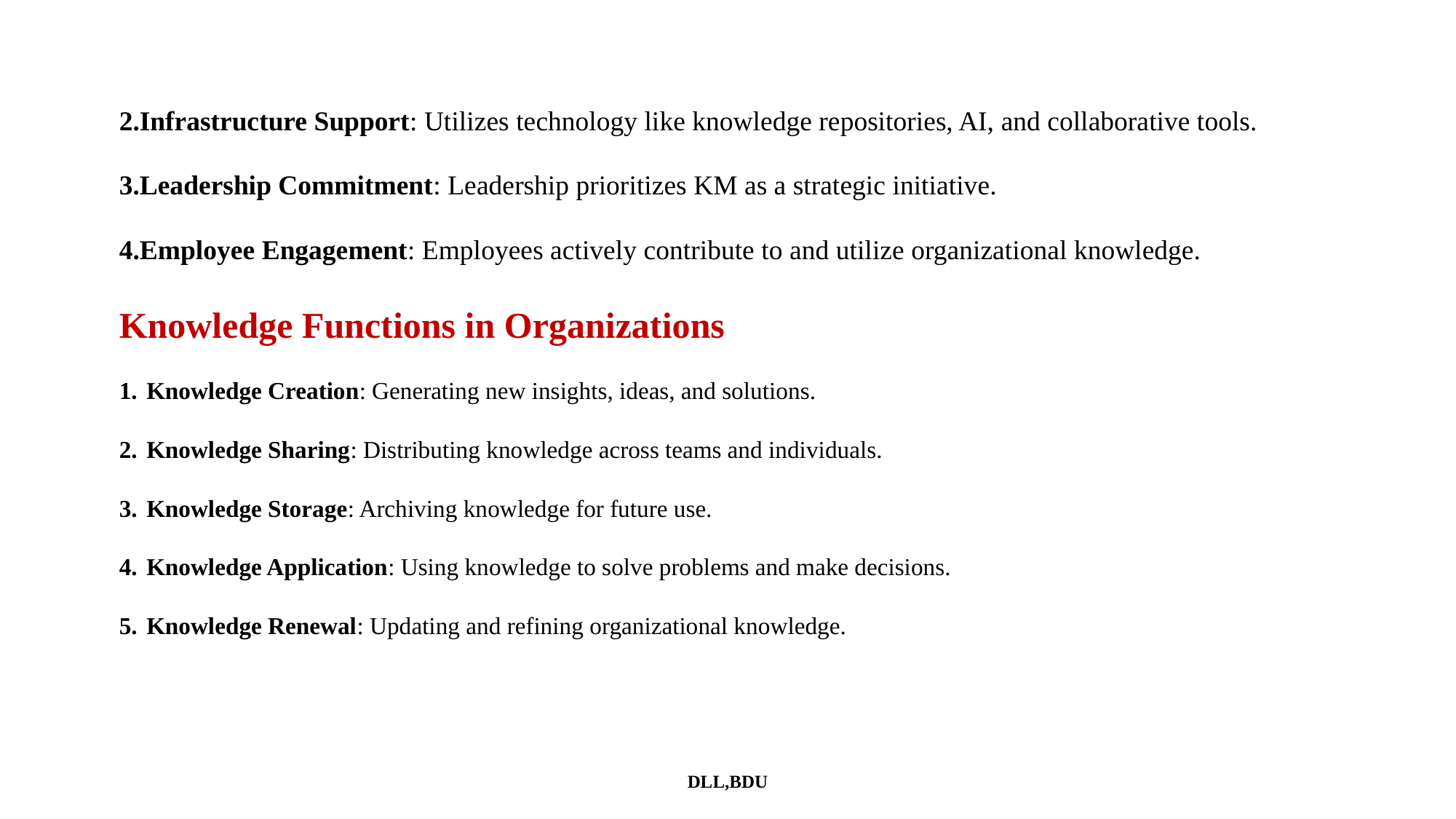

2.Infrastructure Support: Utilizes technology like knowledge repositories, AI, and collaborative tools.
3.Leadership Commitment: Leadership prioritizes KM as a strategic initiative.
4.Employee Engagement: Employees actively contribute to and utilize organizational knowledge.
Knowledge Functions in Organizations
Knowledge Creation: Generating new insights, ideas, and solutions.
Knowledge Sharing: Distributing knowledge across teams and individuals.
Knowledge Storage: Archiving knowledge for future use.
Knowledge Application: Using knowledge to solve problems and make decisions.
Knowledge Renewal: Updating and refining organizational knowledge.

DLL,BDU